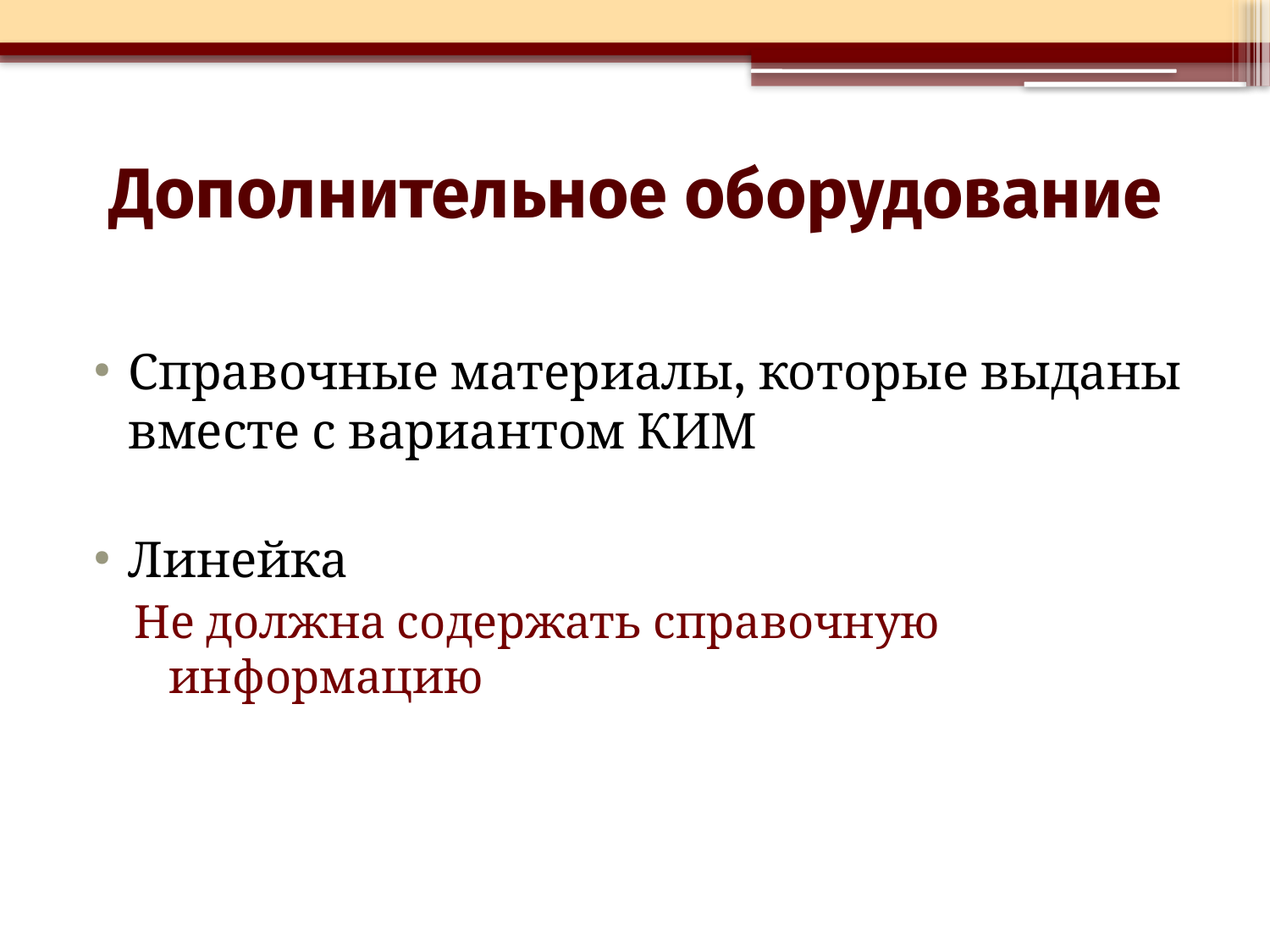

# Дополнительное оборудование

Справочные материалы, которые выданы вместе с вариантом КИМ

Линейка
Не должна содержать справочную информацию